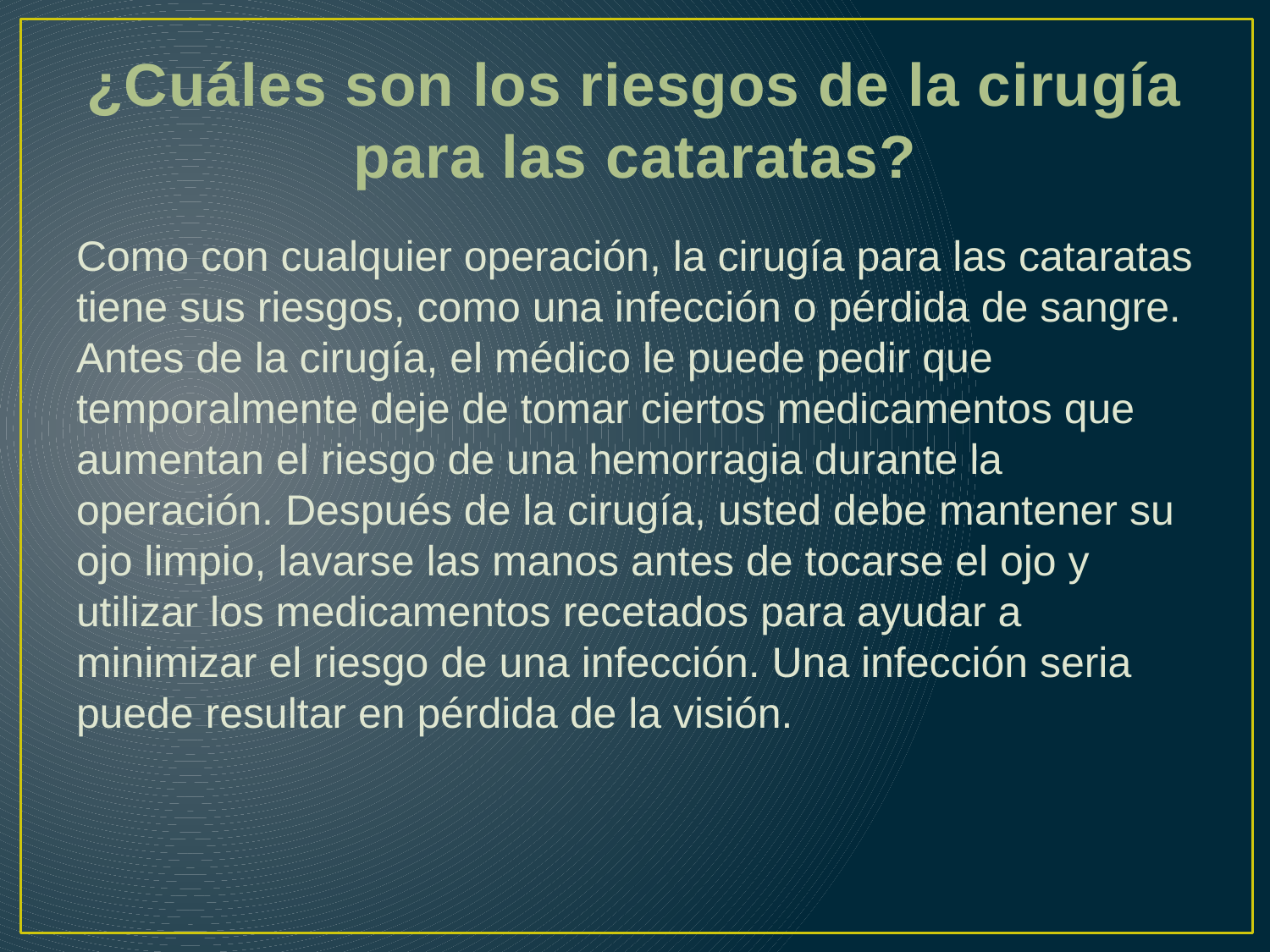

# ¿Cuáles son los riesgos de la cirugía para las cataratas?
Como con cualquier operación, la cirugía para las cataratas tiene sus riesgos, como una infección o pérdida de sangre. Antes de la cirugía, el médico le puede pedir que temporalmente deje de tomar ciertos medicamentos que aumentan el riesgo de una hemorragia durante la operación. Después de la cirugía, usted debe mantener su ojo limpio, lavarse las manos antes de tocarse el ojo y utilizar los medicamentos recetados para ayudar a minimizar el riesgo de una infección. Una infección seria puede resultar en pérdida de la visión.